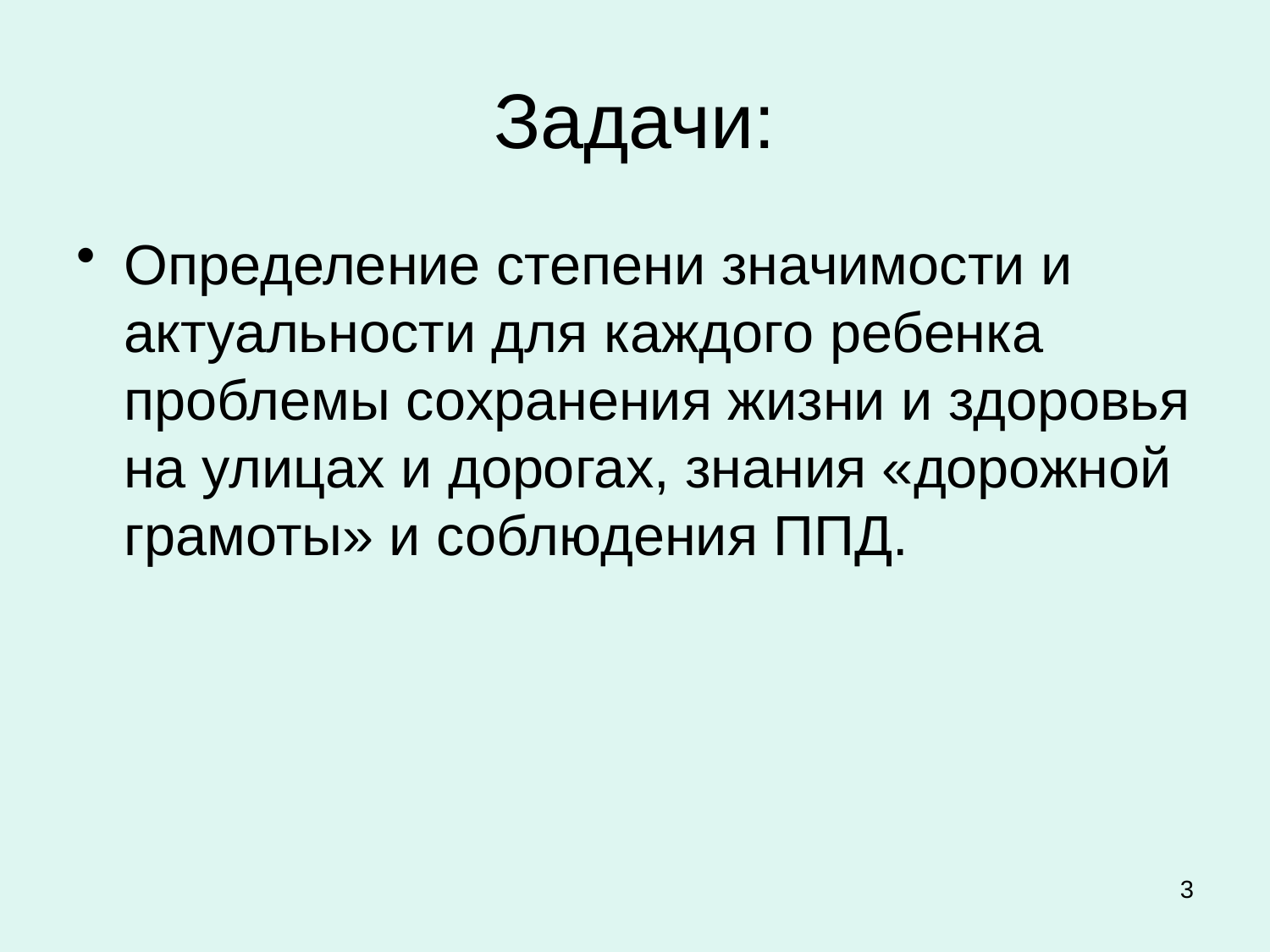

# Задачи:
Определение степени значимости и актуальности для каждого ребенка проблемы сохранения жизни и здоровья на улицах и дорогах, знания «дорожной грамоты» и соблюдения ППД.
3